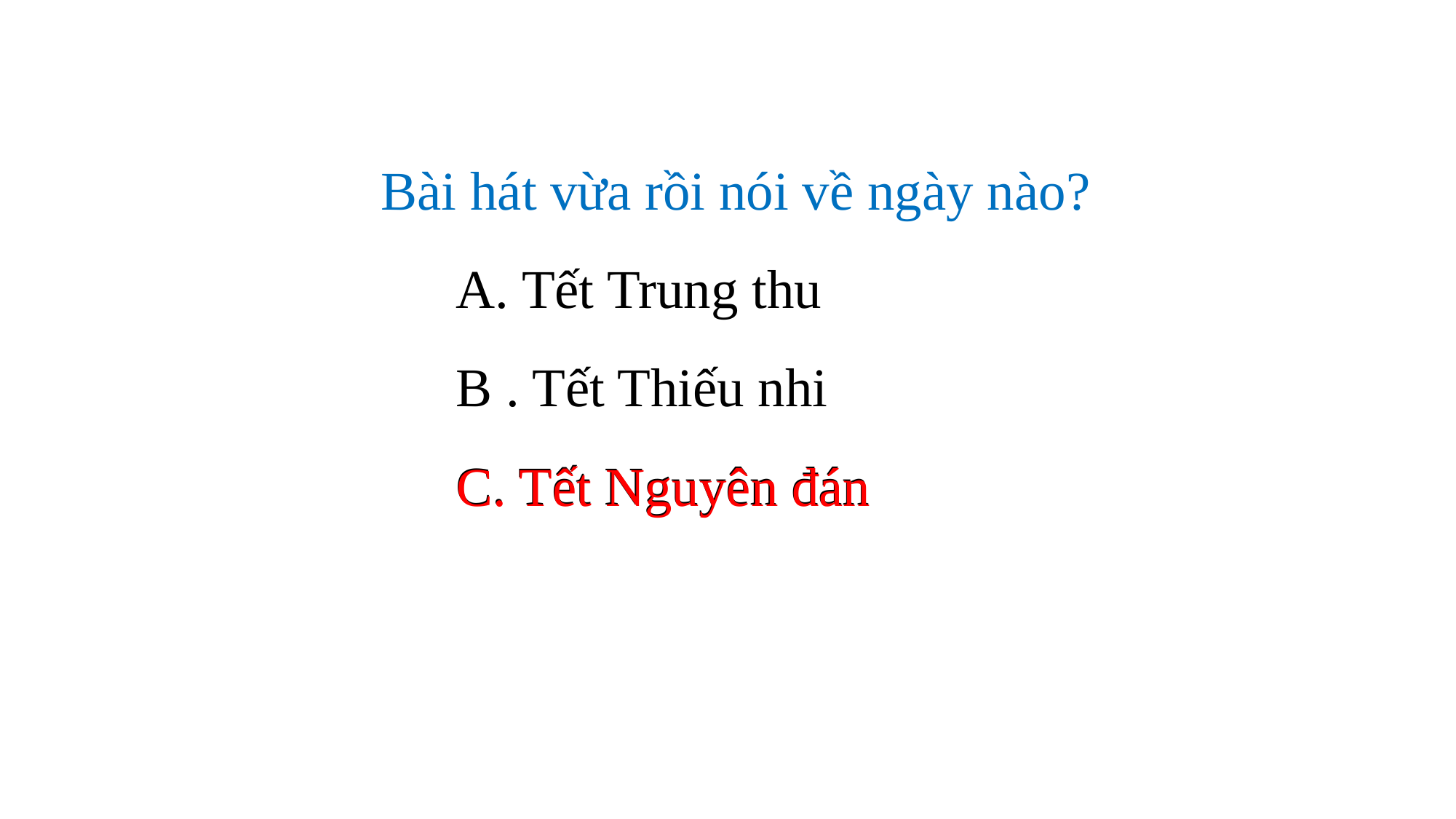

Bài hát vừa rồi nói về ngày nào?
A. Tết Trung thu
B . Tết Thiếu nhi
C. Tết Nguyên đán
C. Tết Nguyên đán